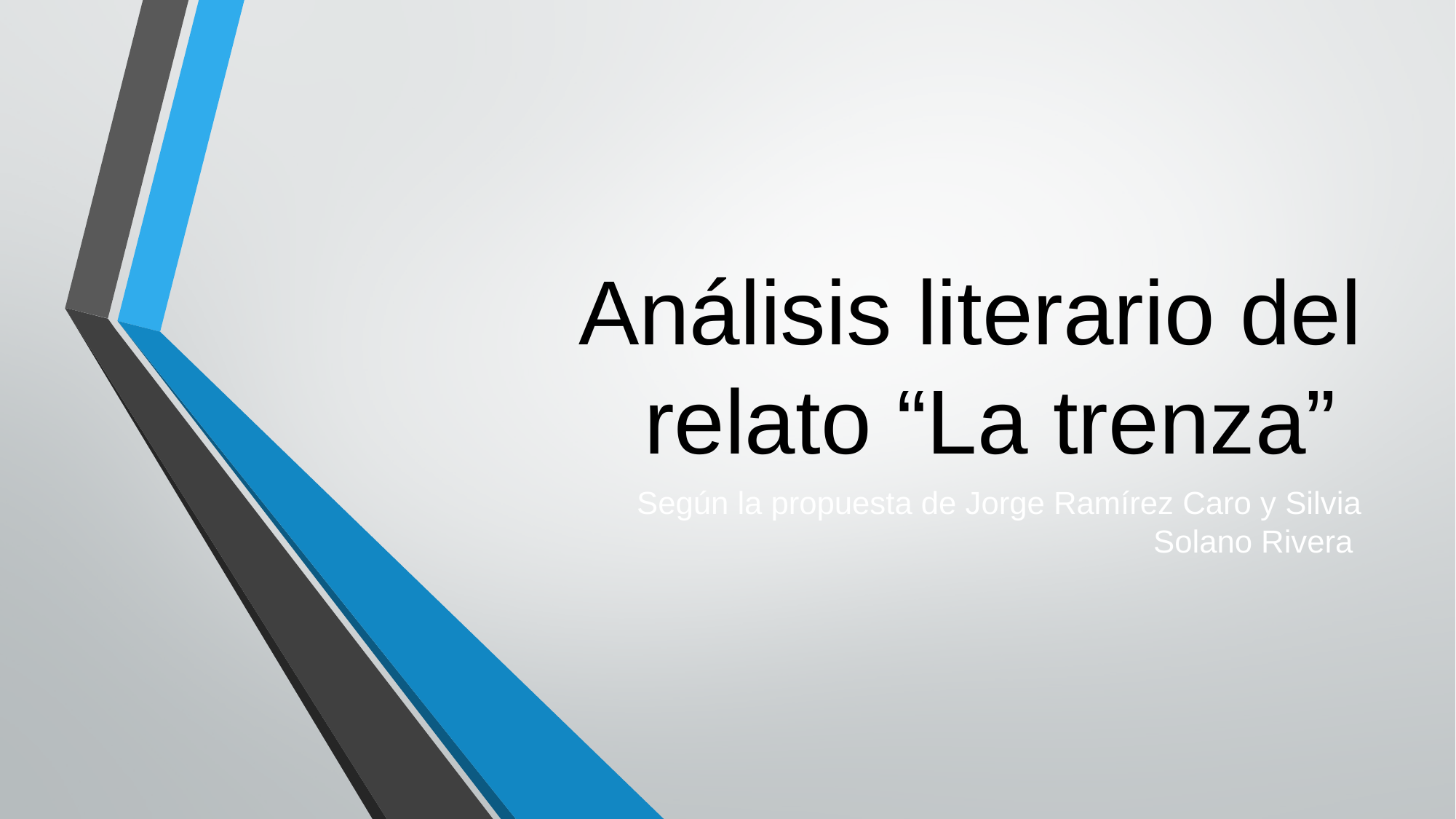

# Análisis literario del relato “La trenza”
Según la propuesta de Jorge Ramírez Caro y Silvia Solano Rivera